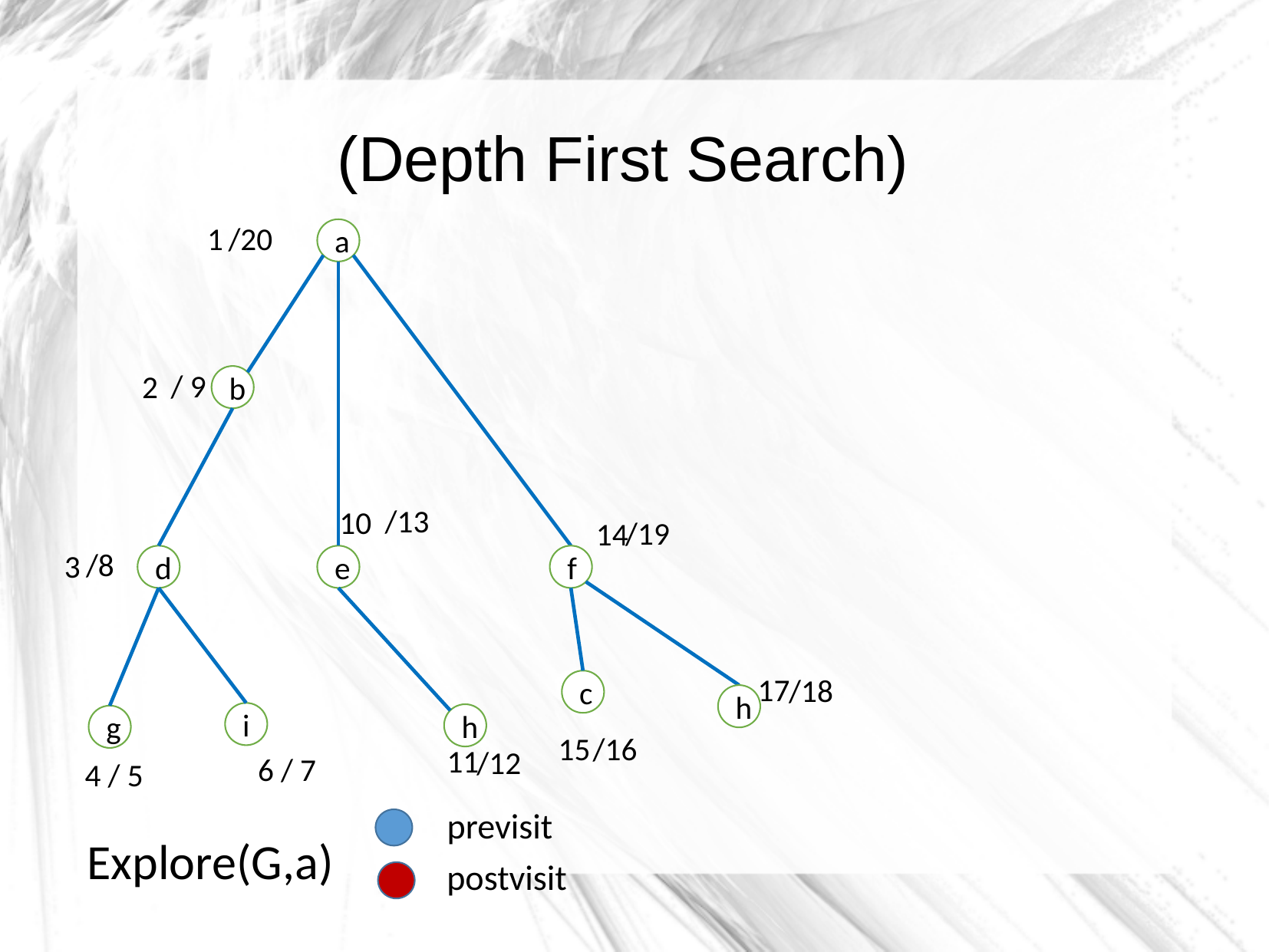

# (Depth First Search)
1
/20
a

/ 9
2
b
/13
10
/19
14
/8
3
d
e
f
17
/18
c
h
i
h
g
/16
15
11
/12
/ 7
6
4
/ 5
previsit

Explore(G,a)
postvisit